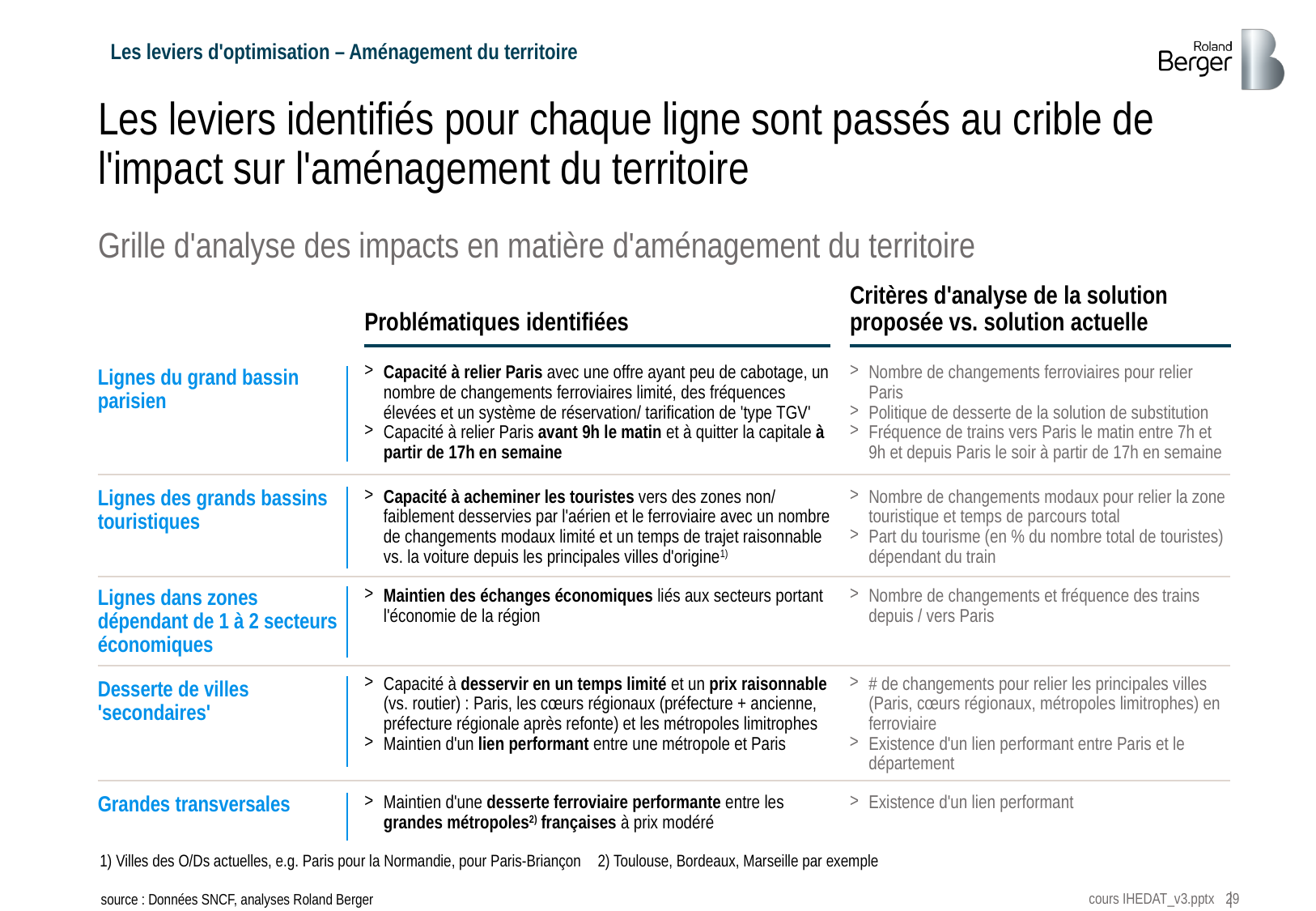

Les leviers d'optimisation – Aménagement du territoire
# Les leviers identifiés pour chaque ligne sont passés au crible de l'impact sur l'aménagement du territoire
Grille d'analyse des impacts en matière d'aménagement du territoire
Critères d'analyse de la solution proposée vs. solution actuelle
Problématiques identifiées
Capacité à relier Paris avec une offre ayant peu de cabotage, un nombre de changements ferroviaires limité, des fréquences élevées et un système de réservation/ tarification de 'type TGV'
Capacité à relier Paris avant 9h le matin et à quitter la capitale à partir de 17h en semaine
Nombre de changements ferroviaires pour relier Paris
Politique de desserte de la solution de substitution
Fréquence de trains vers Paris le matin entre 7h et 9h et depuis Paris le soir à partir de 17h en semaine
Lignes du grand bassin parisien
Lignes des grands bassins touristiques
Capacité à acheminer les touristes vers des zones non/ faiblement desservies par l'aérien et le ferroviaire avec un nombre de changements modaux limité et un temps de trajet raisonnable vs. la voiture depuis les principales villes d'origine1)
Nombre de changements modaux pour relier la zone touristique et temps de parcours total
Part du tourisme (en % du nombre total de touristes) dépendant du train
Lignes dans zones dépendant de 1 à 2 secteurs économiques
Maintien des échanges économiques liés aux secteurs portant l'économie de la région
Nombre de changements et fréquence des trains depuis / vers Paris
Capacité à desservir en un temps limité et un prix raisonnable (vs. routier) : Paris, les cœurs régionaux (préfecture + ancienne, préfecture régionale après refonte) et les métropoles limitrophes
Maintien d'un lien performant entre une métropole et Paris
# de changements pour relier les principales villes (Paris, cœurs régionaux, métropoles limitrophes) en ferroviaire
Existence d'un lien performant entre Paris et le département
Desserte de villes 'secondaires'
Grandes transversales
Maintien d'une desserte ferroviaire performante entre les grandes métropoles2) françaises à prix modéré
Existence d'un lien performant
1) Villes des O/Ds actuelles, e.g. Paris pour la Normandie, pour Paris-Briançon
2) Toulouse, Bordeaux, Marseille par exemple
source : Données SNCF, analyses Roland Berger